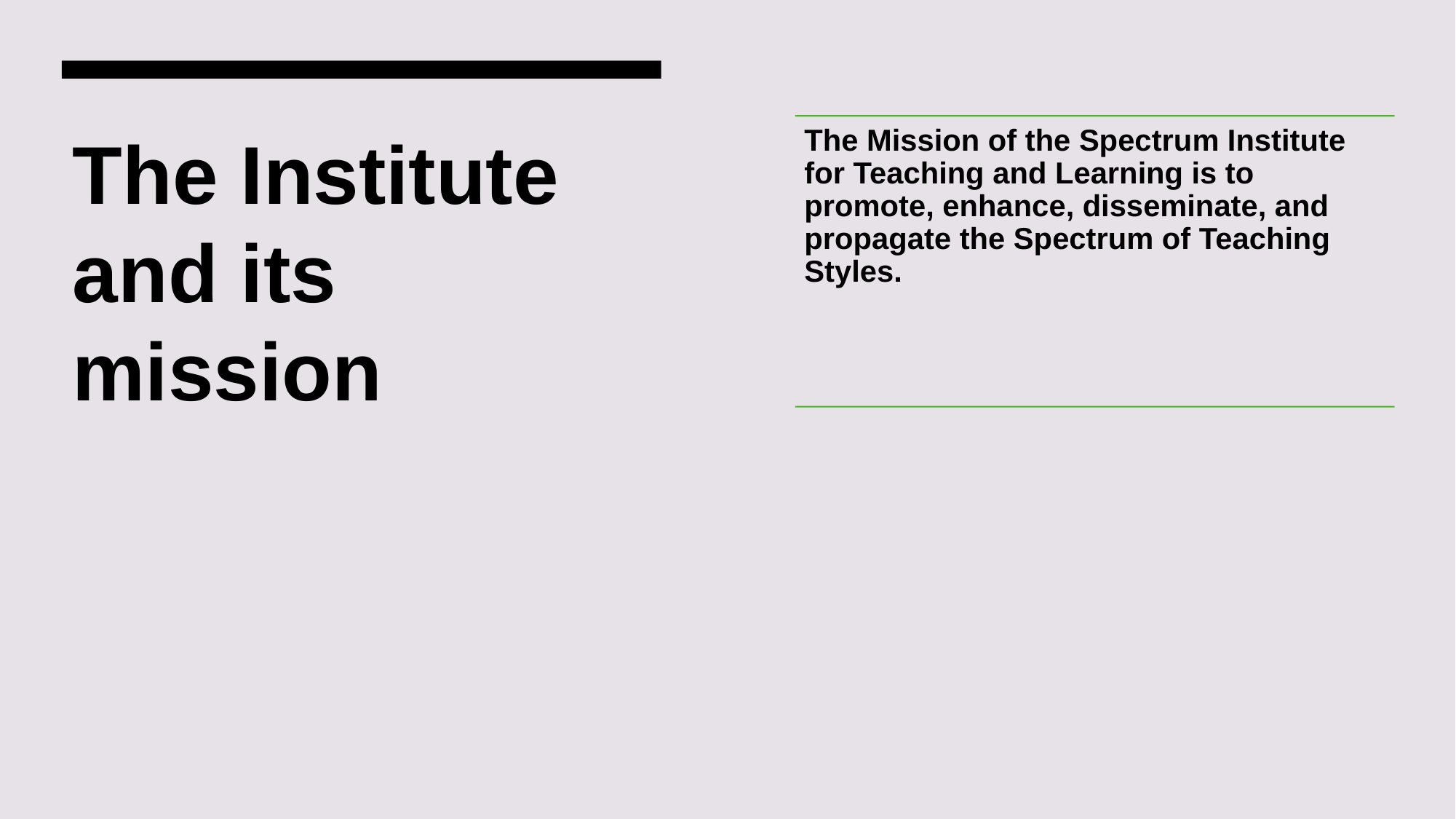

The Mission of the Spectrum Institute for Teaching and Learning is to promote, enhance, disseminate, and propagate the Spectrum of Teaching Styles.

# The Institute and its mission